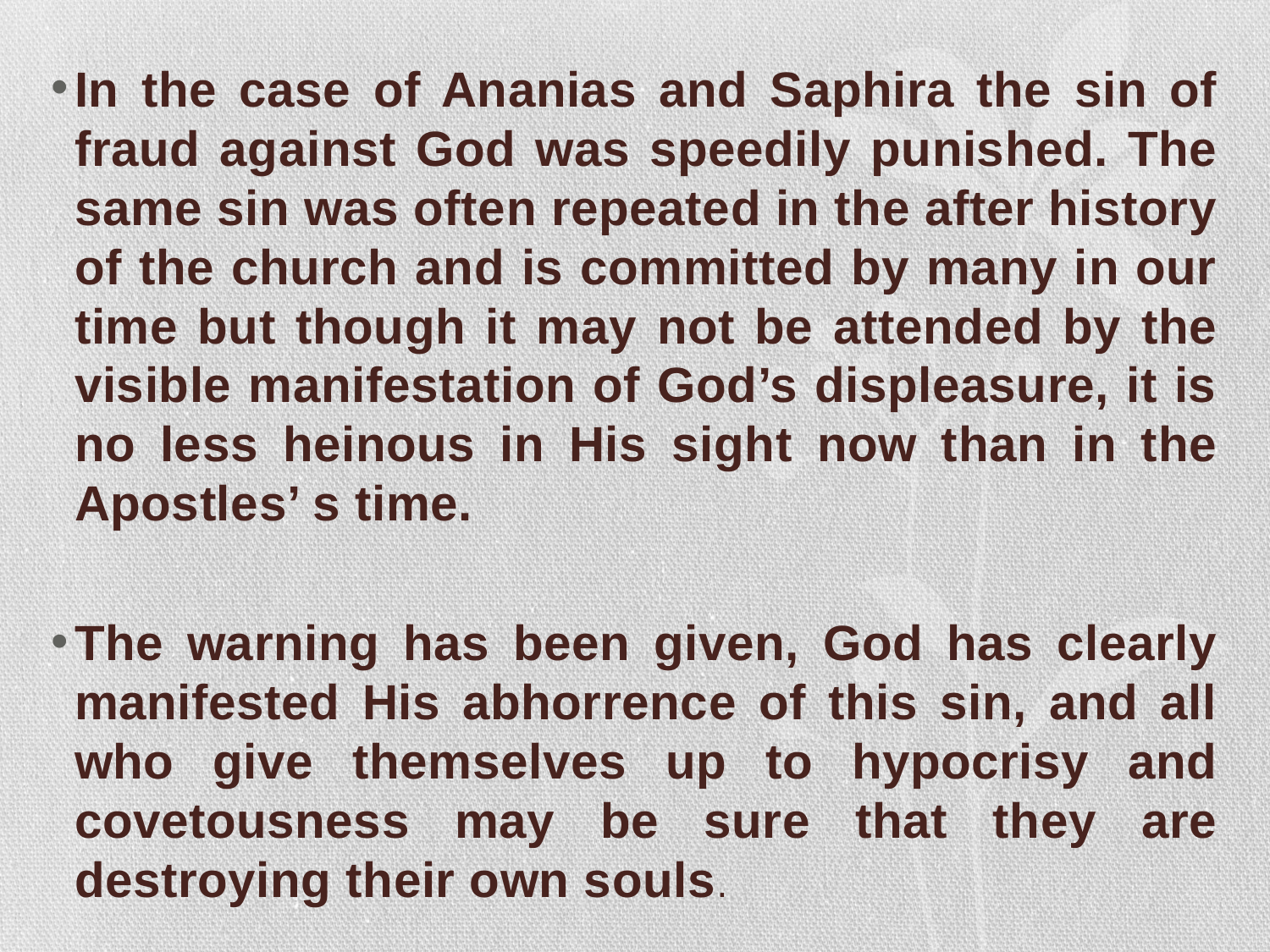

In the case of Ananias and Saphira the sin of fraud against God was speedily punished. The same sin was often repeated in the after history of the church and is committed by many in our time but though it may not be attended by the visible manifestation of God’s displeasure, it is no less heinous in His sight now than in the Apostles’ s time.

The warning has been given, God has clearly manifested His abhorrence of this sin, and all who give themselves up to hypocrisy and covetousness may be sure that they are destroying their own souls.